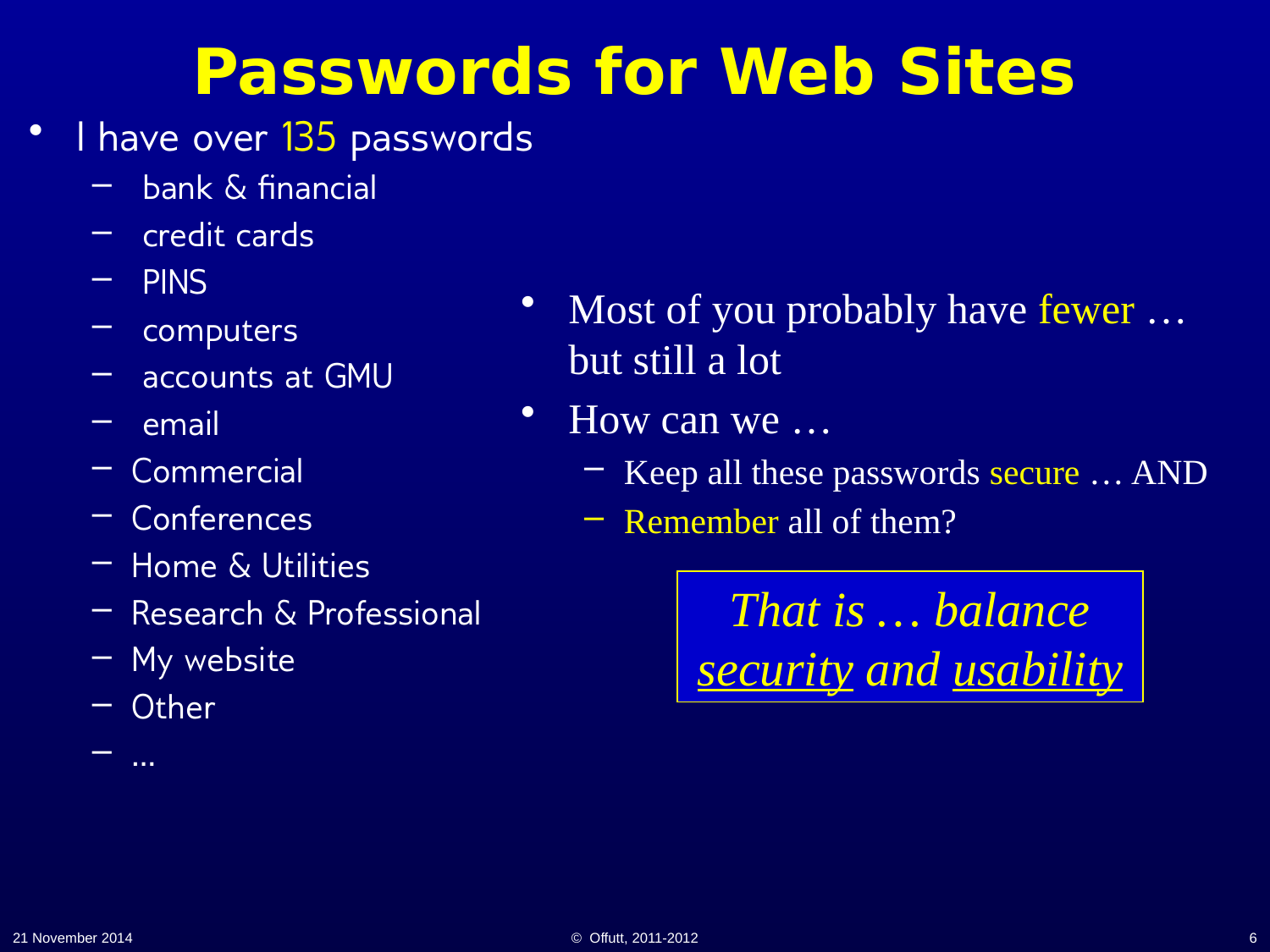

# Passwords for Web Sites
I have over 135 passwords
 bank & financial
 credit cards
 PINS
 computers
 accounts at GMU
 email
Commercial
Conferences
Home & Utilities
Research & Professional
My website
Other
…
Most of you probably have fewer … but still a lot
How can we …
Keep all these passwords secure … AND
Remember all of them?
That is … balance security and usability
21 November 2014
©  Offutt, 2011-2012
6